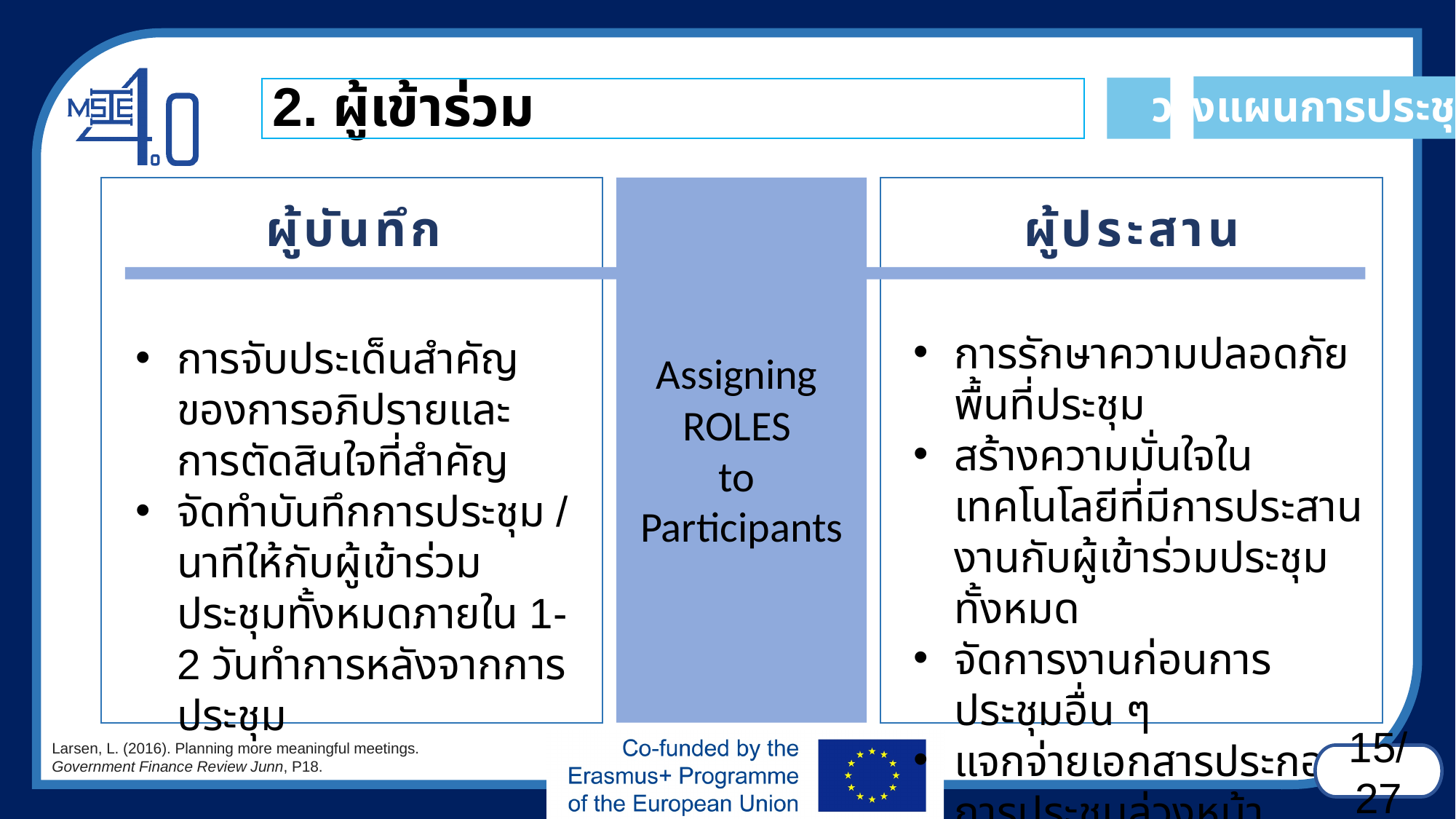

2. ผู้เข้าร่วม
วางแผนการประชุม

ผู้ประสาน
ผู้บันทึก

การรักษาความปลอดภัยพื้นที่ประชุม
สร้างความมั่นใจในเทคโนโลยีที่มีการประสานงานกับผู้เข้าร่วมประชุมทั้งหมด
จัดการงานก่อนการประชุมอื่น ๆ
แจกจ่ายเอกสารประกอบการประชุมล่วงหน้า
การจับประเด็นสำคัญของการอภิปรายและการตัดสินใจที่สำคัญ
จัดทำบันทึกการประชุม / นาทีให้กับผู้เข้าร่วมประชุมทั้งหมดภายใน 1-2 วันทำการหลังจากการประชุม
Assigning
ROLES
to
Participants
Larsen, L. (2016). Planning more meaningful meetings.
Government Finance Review Junn, P18.
15/27